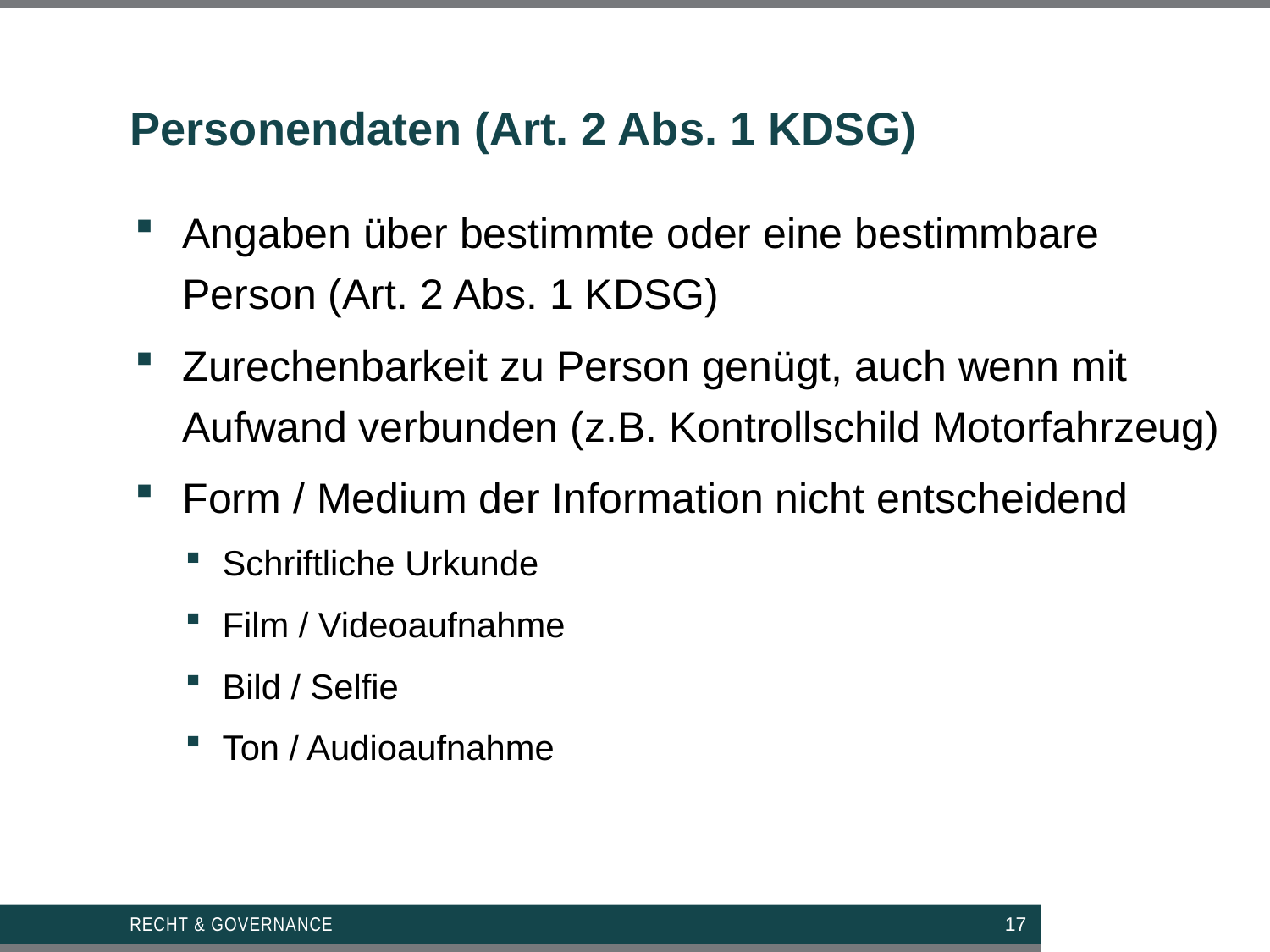

# Personendaten (Art. 2 Abs. 1 KDSG)
Angaben über bestimmte oder eine bestimmbare Person (Art. 2 Abs. 1 KDSG)
Zurechenbarkeit zu Person genügt, auch wenn mit Aufwand verbunden (z.B. Kontrollschild Motorfahrzeug)
Form / Medium der Information nicht entscheidend
Schriftliche Urkunde
Film / Videoaufnahme
Bild / Selfie
Ton / Audioaufnahme
Recht & Governance
17